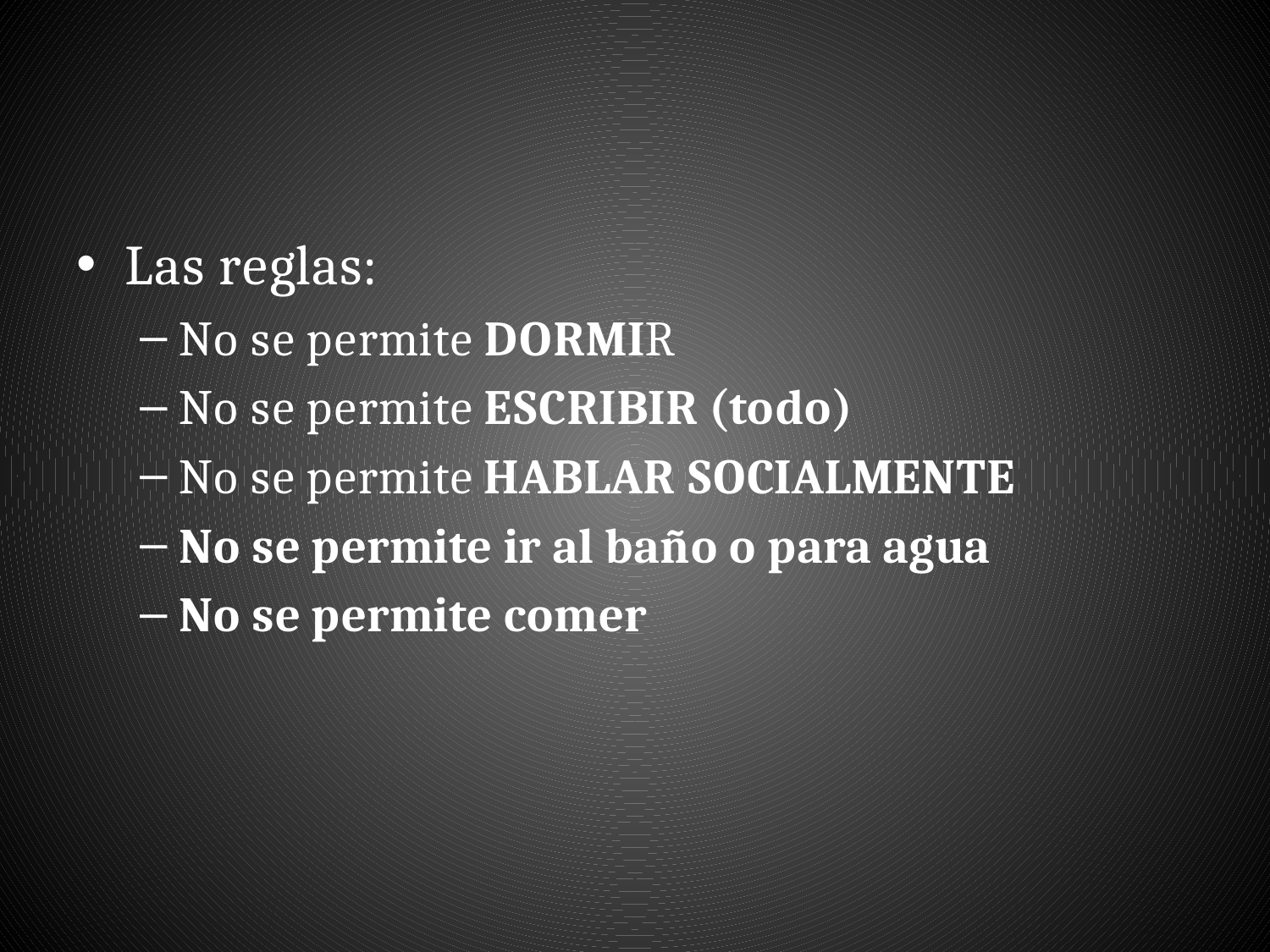

#
Las reglas:
No se permite DORMIR
No se permite ESCRIBIR (todo)
No se permite HABLAR SOCIALMENTE
No se permite ir al baño o para agua
No se permite comer